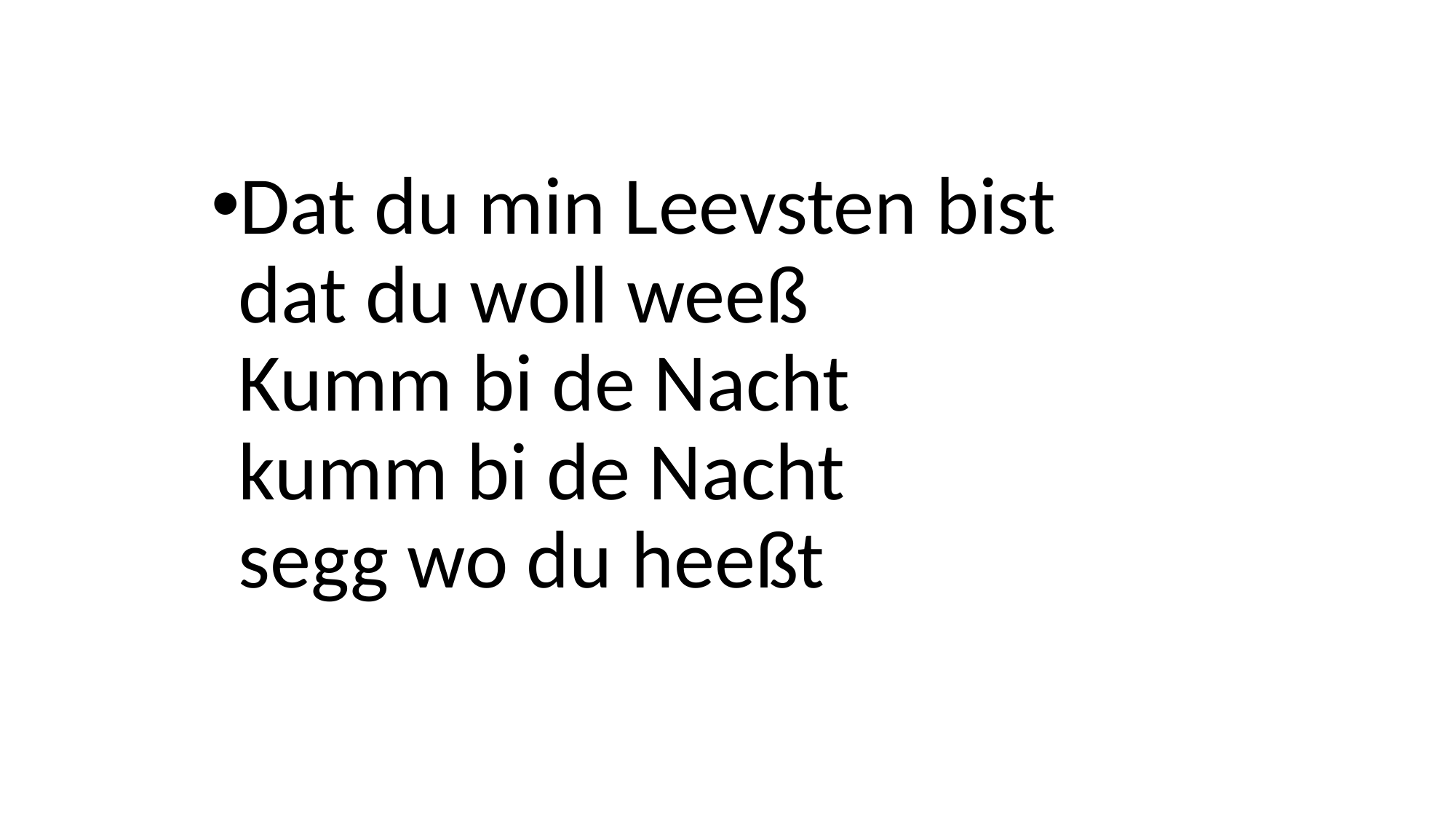

Dat du min Leevsten bist
dat du woll weeß
Kumm bi de Nacht
kumm bi de Nacht
segg wo du heeßt